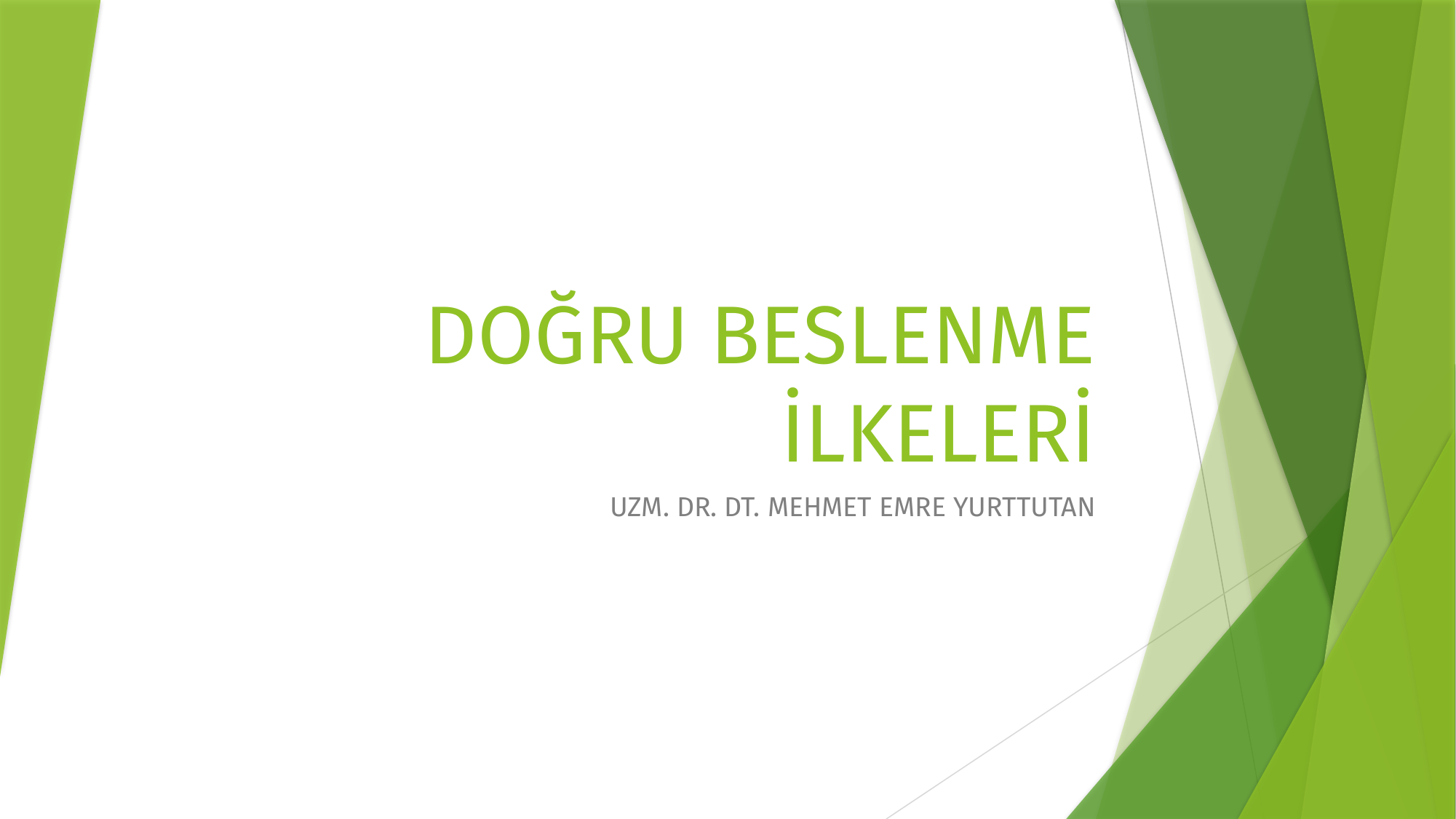

# DOĞRU BESLENME İLKELERİ
UZM. DR. DT. MEHMET EMRE YURTTUTAN